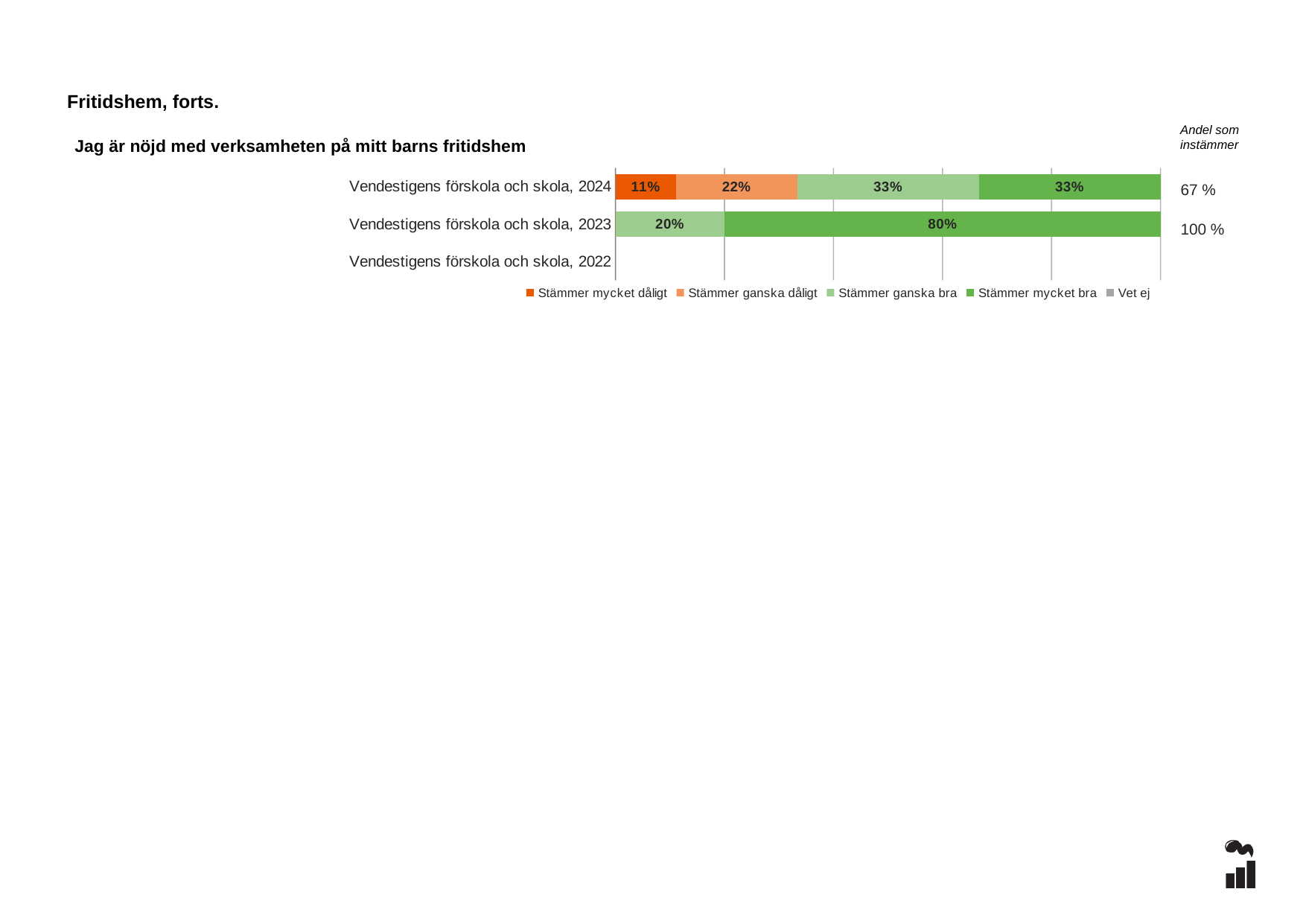

Fritidshem, forts.
Andel som instämmer
Jag är nöjd med verksamheten på mitt barns fritidshem

### Chart

| Category | Stämmer mycket dåligt | Stämmer ganska dåligt | Stämmer ganska bra | Stämmer mycket bra | Vet ej |
|---|---|---|---|---|---|
| Vendestigens förskola och skola, 2024 | 0.1111 | 0.2222 | 0.3333 | 0.3333 | 0.0 |
| Vendestigens förskola och skola, 2023 | 0.0 | 0.0 | 0.2 | 0.8 | 0.0 |
| Vendestigens förskola och skola, 2022 | None | None | None | None | None |
67 %
100 %